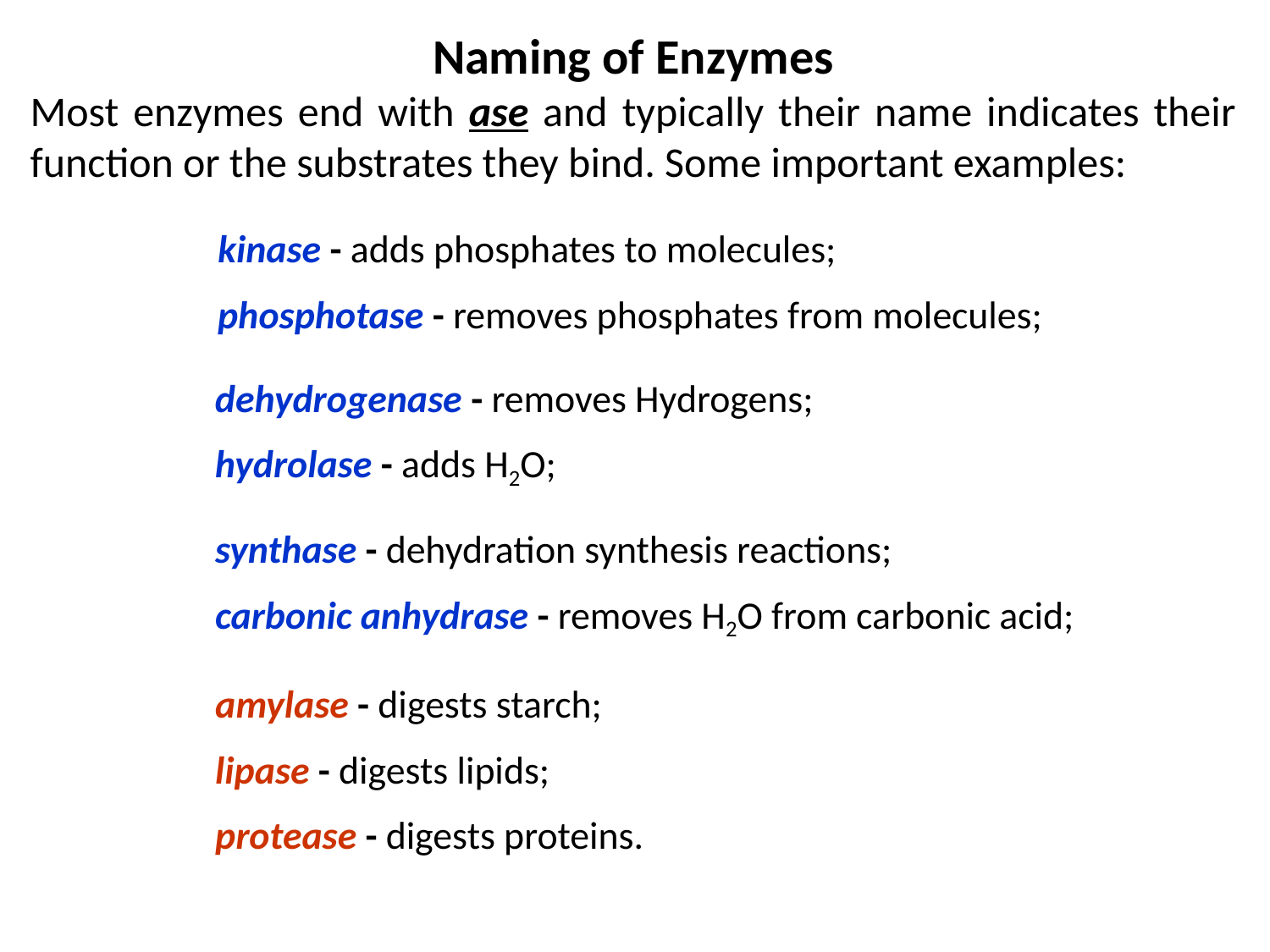

Naming of Enzymes
Most enzymes end with ase and typically their name indicates their function or the substrates they bind. Some important examples:
kinase - adds phosphates to molecules;
phosphotase - removes phosphates from molecules;
dehydrogenase - removes Hydrogens;
hydrolase - adds H2O;
synthase - dehydration synthesis reactions;
carbonic anhydrase - removes H2O from carbonic acid;
amylase - digests starch;
lipase - digests lipids;
protease - digests proteins.